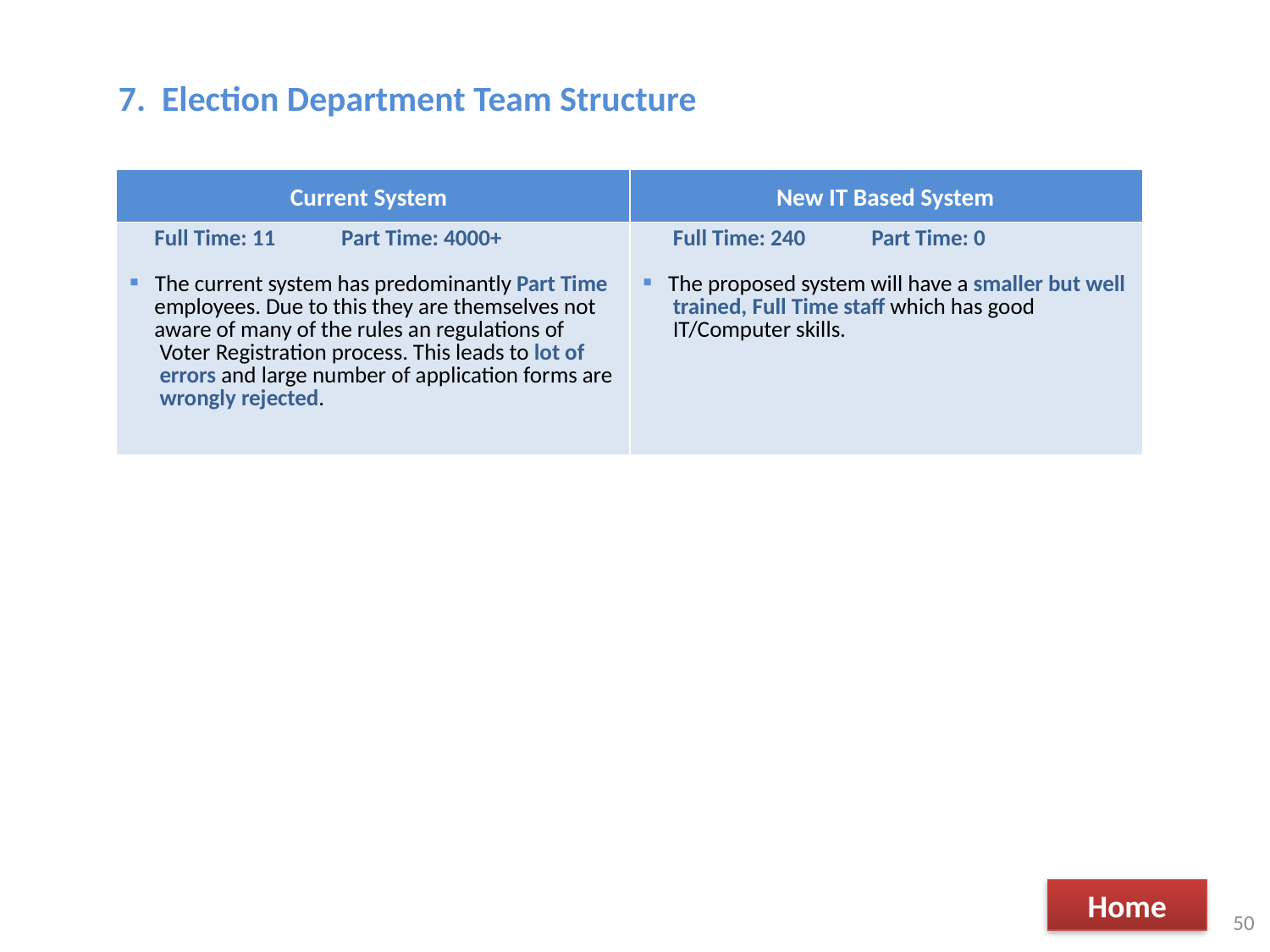

names of Bogus Voters from the Voter List
7.  Election Department Team Structure
|  |  |
| --- | --- |
| Full Time: 11 Part Time: 4000+ The current system has predominantly Part Time employees. Due to this they are themselves not aware of many of the rules an regulations of Voter Registration process. This leads to lot of errors and large number of application forms are wrongly rejected. | Full Time: 240 Part Time: 0 The proposed system will have a smaller but well trained, Full Time staff which has good IT/Computer skills. |
Current System
New IT Based System
Home
50